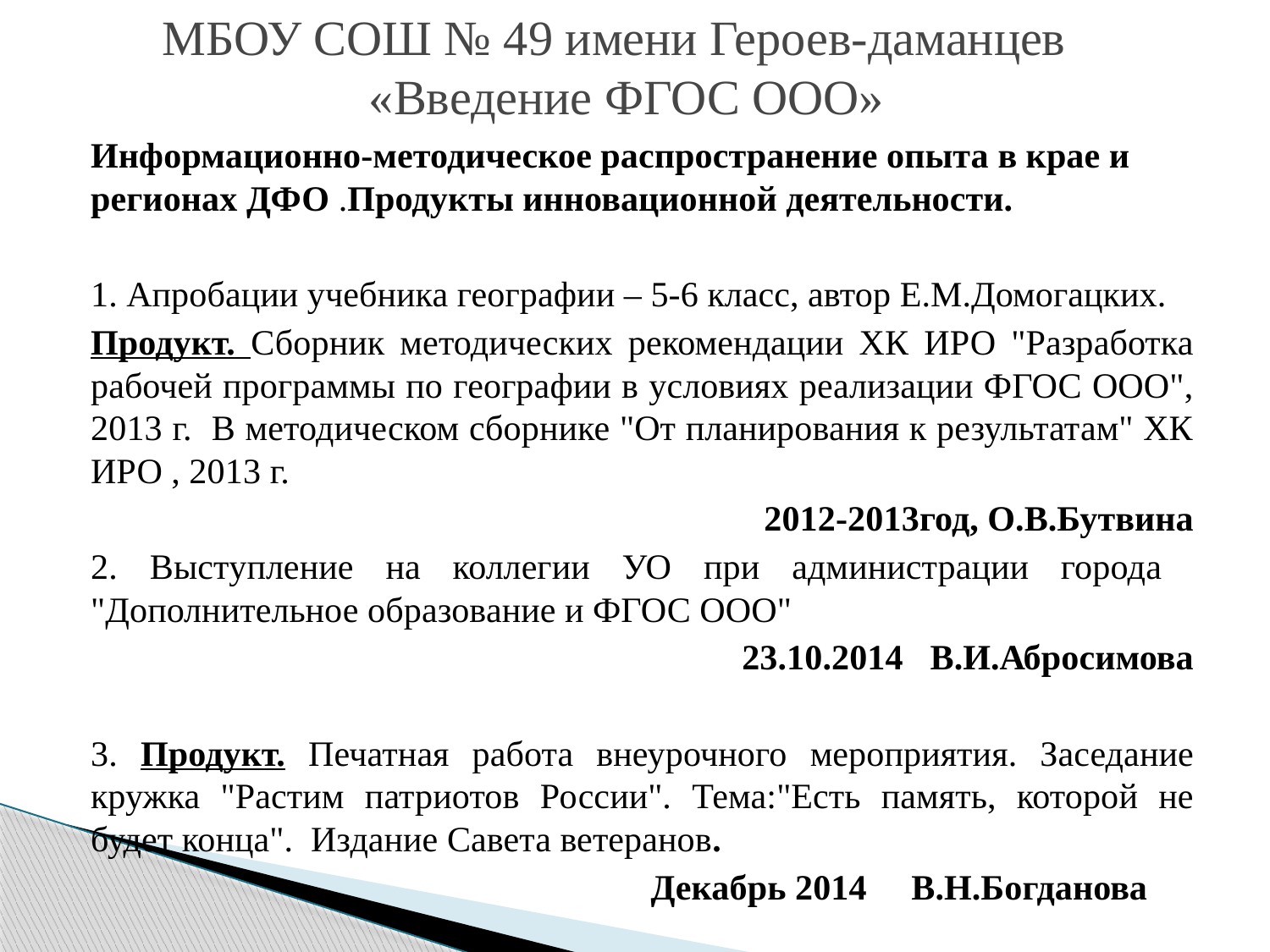

# МБОУ СОШ № 49 имени Героев-даманцев «Введение ФГОС ООО»
Информационно-методическое распространение опыта в крае и регионах ДФО .Продукты инновационной деятельности.

1. Апробации учебника географии – 5-6 класс, автор Е.М.Домогацких.
Продукт. Сборник методических рекомендации ХК ИРО "Разработка рабочей программы по географии в условиях реализации ФГОС ООО", 2013 г.  В методическом сборнике "От планирования к результатам" ХК ИРО , 2013 г.
2012-2013год, О.В.Бутвина
2. Выступление на коллегии УО при администрации города  "Дополнительное образование и ФГОС ООО"
23.10.2014   В.И.Абросимова

3. Продукт. Печатная работа внеурочного мероприятия. Заседание кружка "Растим патриотов России". Тема:"Есть память, которой не будет конца".  Издание Савета ветеранов.
                                                               Декабрь 2014     В.Н.Богданова